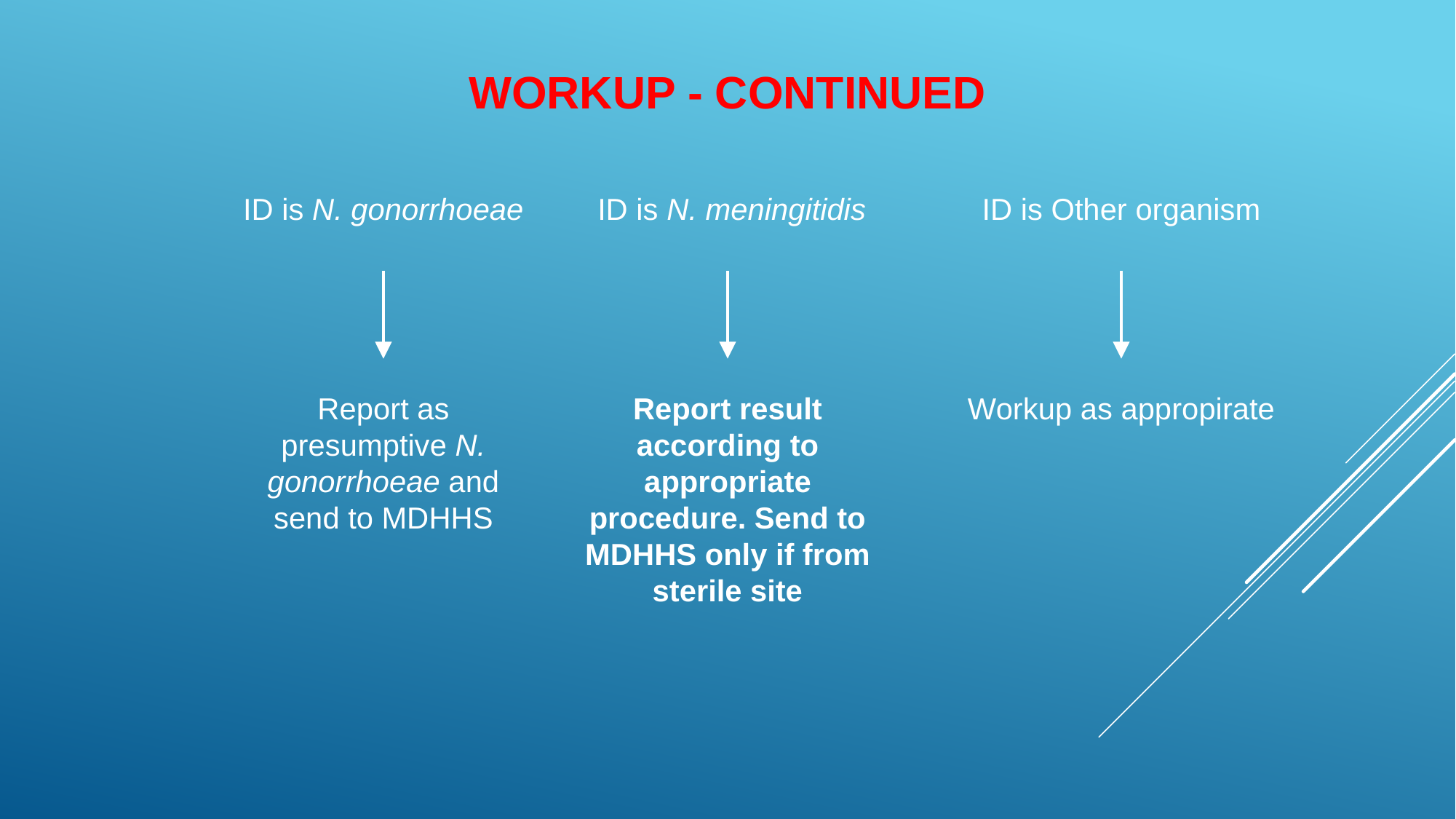

# Workup - continued
ID is N. gonorrhoeae

 ID is N. meningitidis

ID is Other organism

Report as presumptive N. gonorrhoeae and send to MDHHS

Report result according to appropriate procedure. Send to MDHHS only if from sterile site

Workup as appropirate